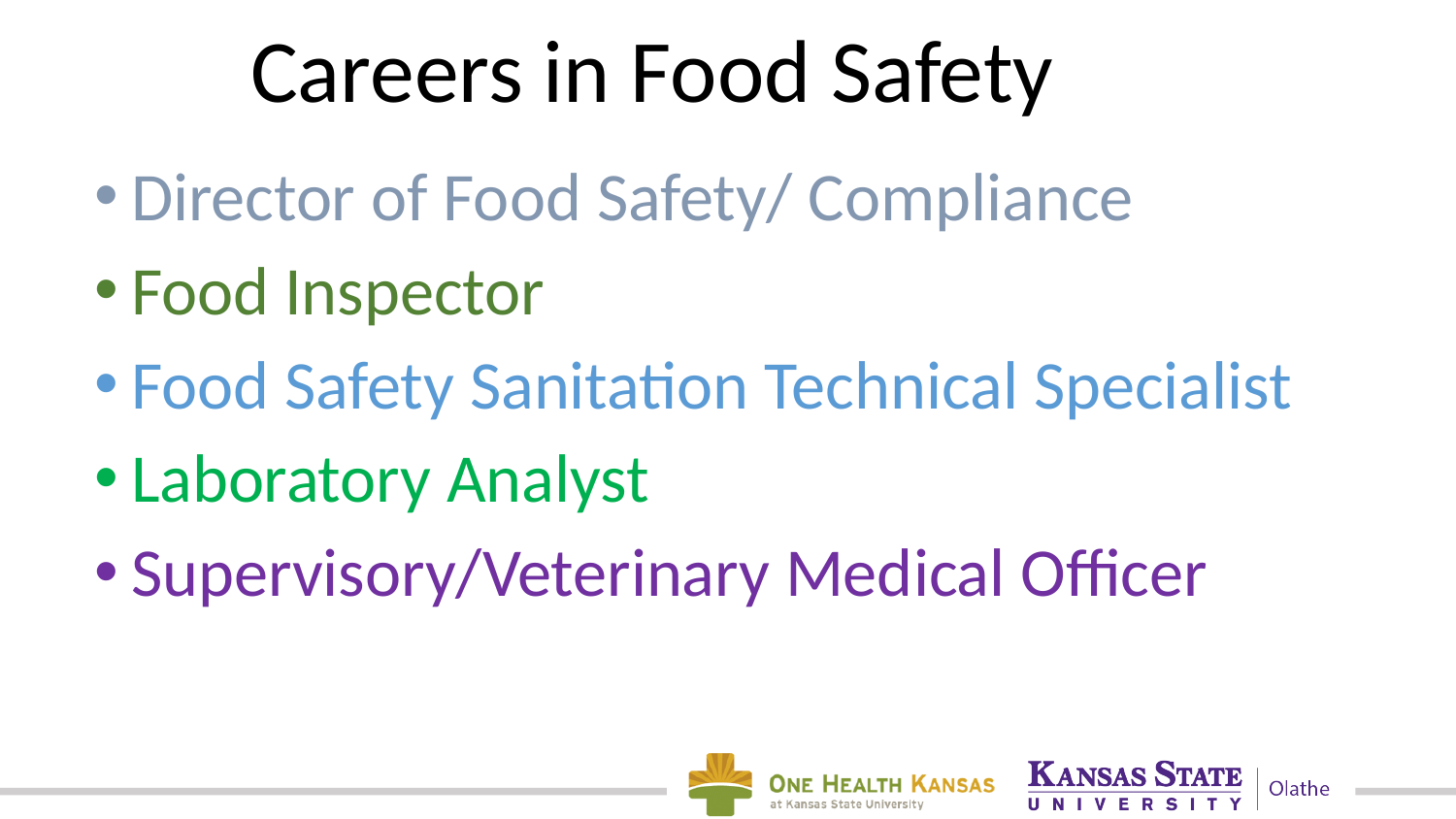

# Careers in Food Safety
Director of Food Safety/ Compliance
Food Inspector
Food Safety Sanitation Technical Specialist
Laboratory Analyst
Supervisory/Veterinary Medical Officer